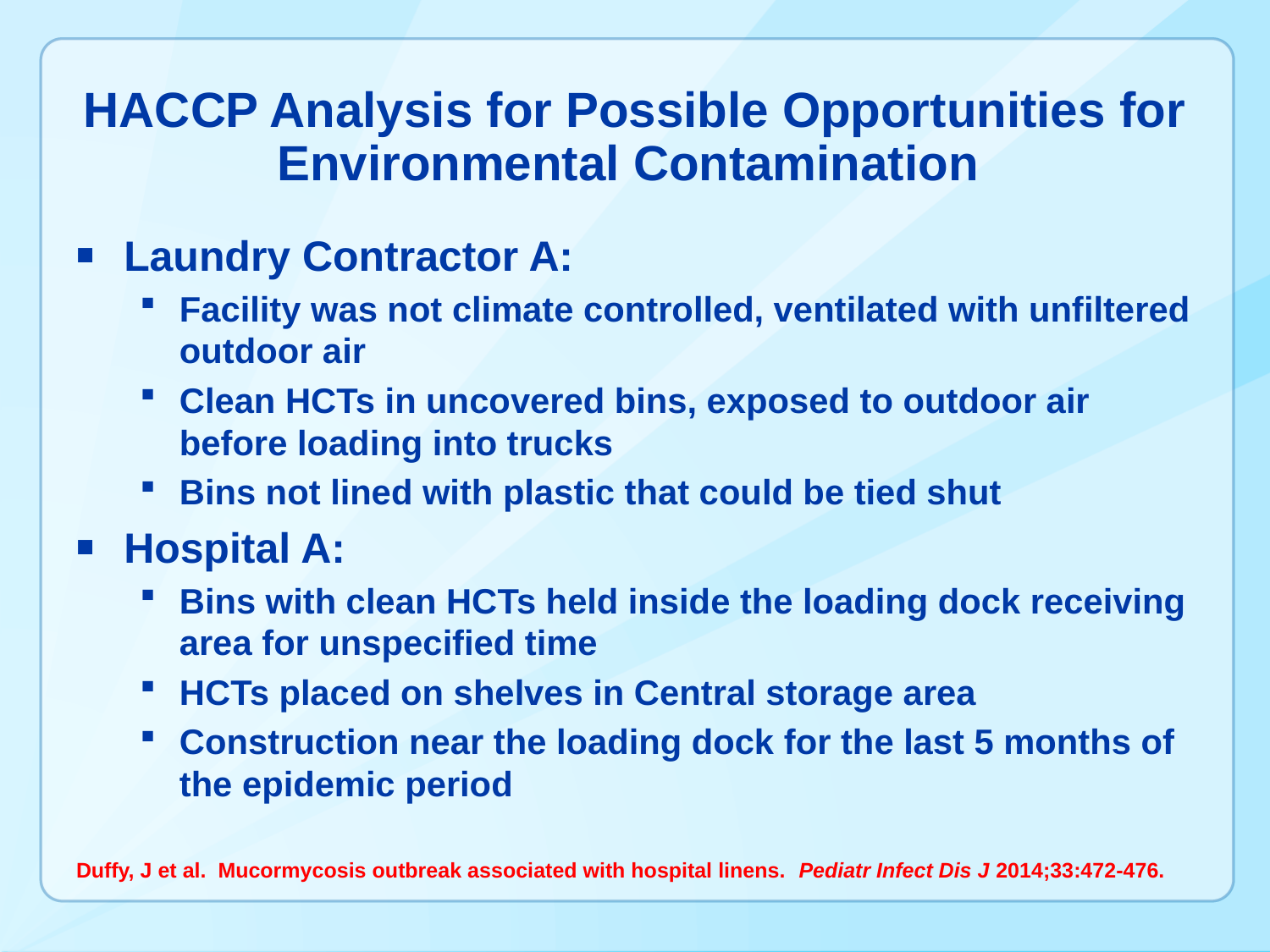

# HACCP Analysis for Possible Opportunities for Environmental Contamination
Laundry Contractor A:
Facility was not climate controlled, ventilated with unfiltered outdoor air
Clean HCTs in uncovered bins, exposed to outdoor air before loading into trucks
Bins not lined with plastic that could be tied shut
Hospital A:
Bins with clean HCTs held inside the loading dock receiving area for unspecified time
HCTs placed on shelves in Central storage area
Construction near the loading dock for the last 5 months of the epidemic period
Duffy, J et al.  Mucormycosis outbreak associated with hospital linens.  Pediatr Infect Dis J 2014;33:472-476.